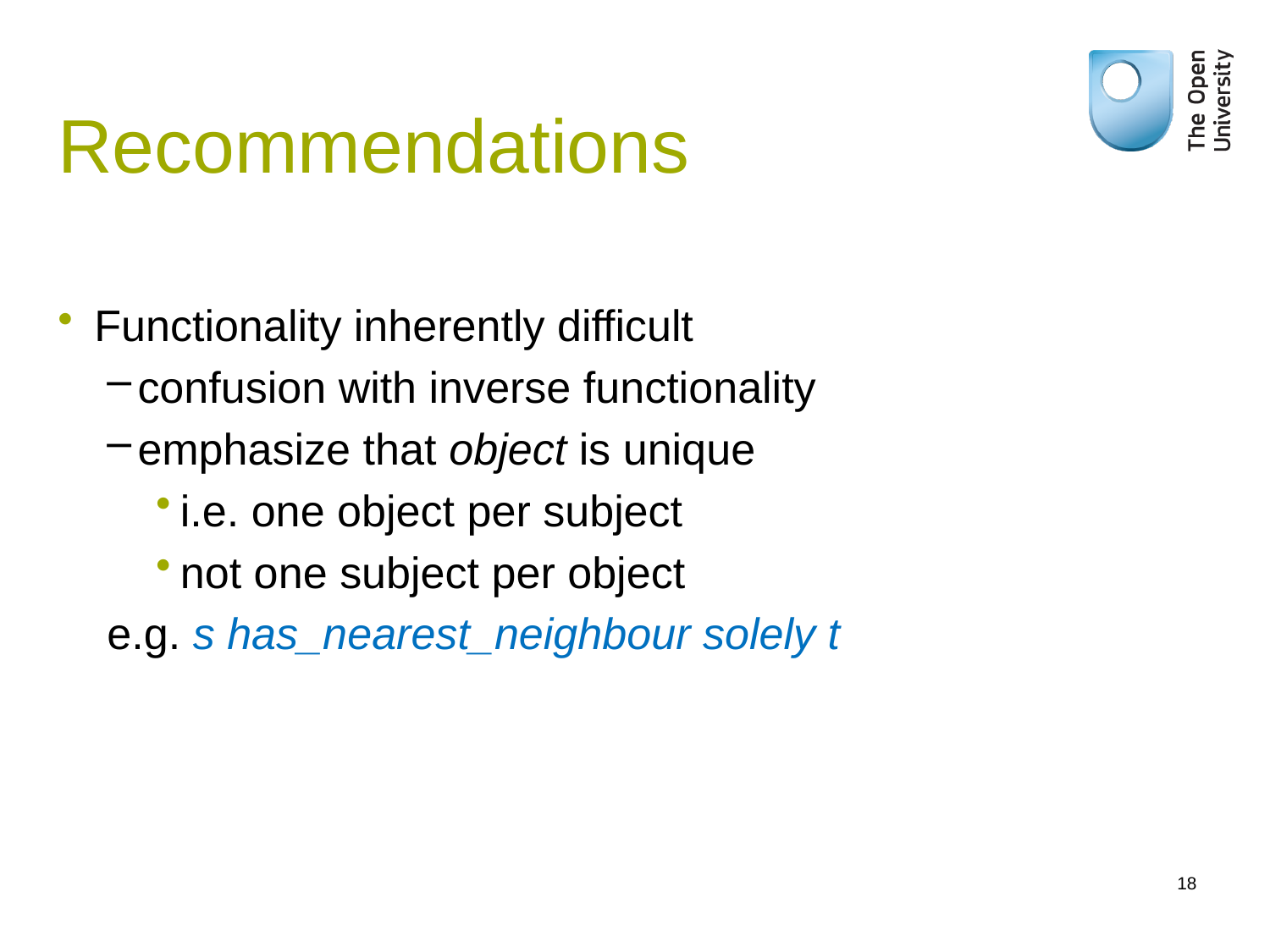

# Recommendations
Functionality inherently difficult
confusion with inverse functionality
emphasize that object is unique
i.e. one object per subject
not one subject per object
e.g. s has_nearest_neighbour solely t
18